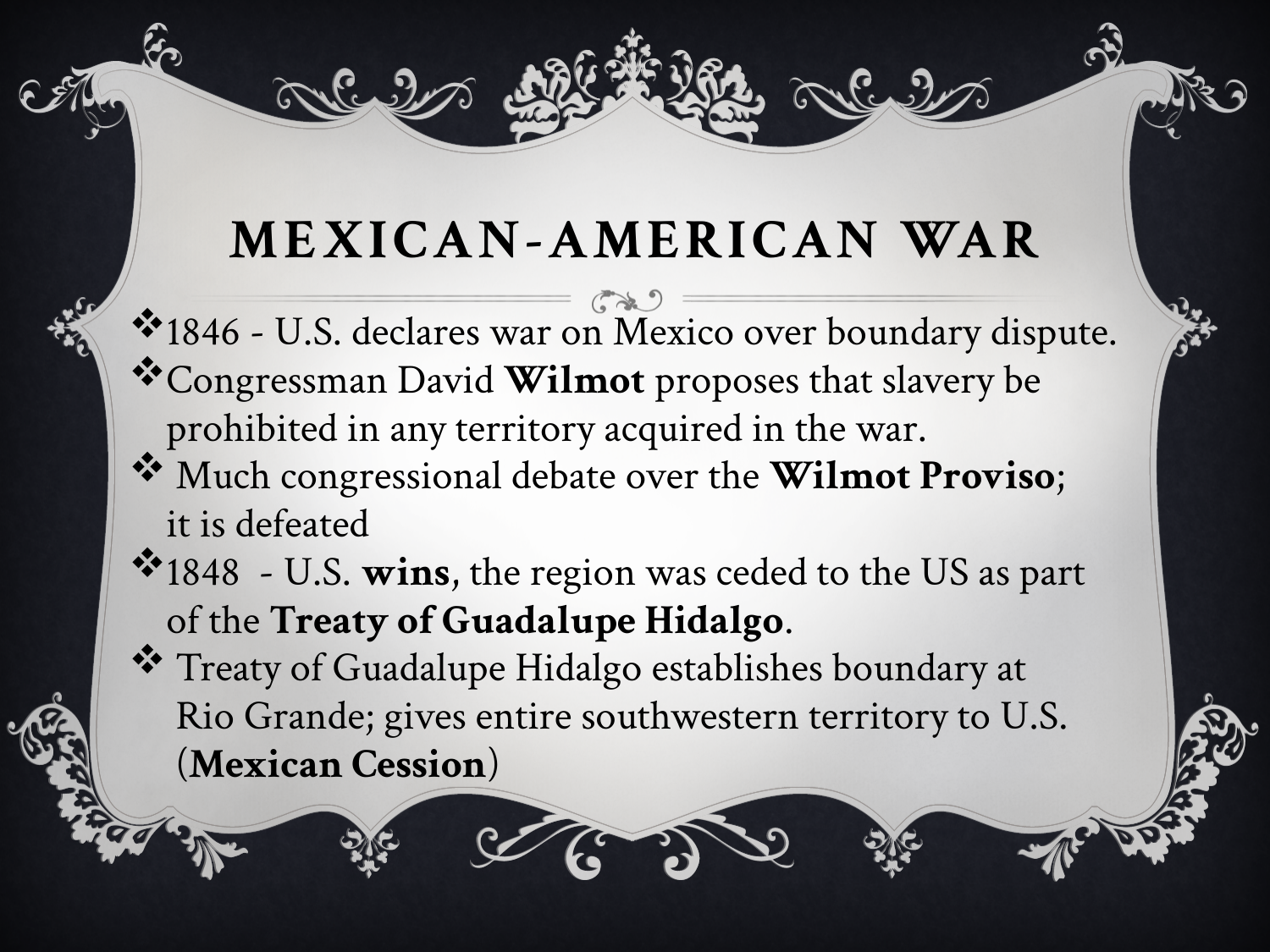

# Mexican-American War
1846 - U.S. declares war on Mexico over boundary dispute.
Congressman David Wilmot proposes that slavery be
    prohibited in any territory acquired in the war.
 Much congressional debate over the Wilmot Proviso;
    it is defeated
1848  - U.S. wins, the region was ceded to the US as part
    of the Treaty of Guadalupe Hidalgo.
 Treaty of Guadalupe Hidalgo establishes boundary at
     Rio Grande; gives entire southwestern territory to U.S.
     (Mexican Cession)